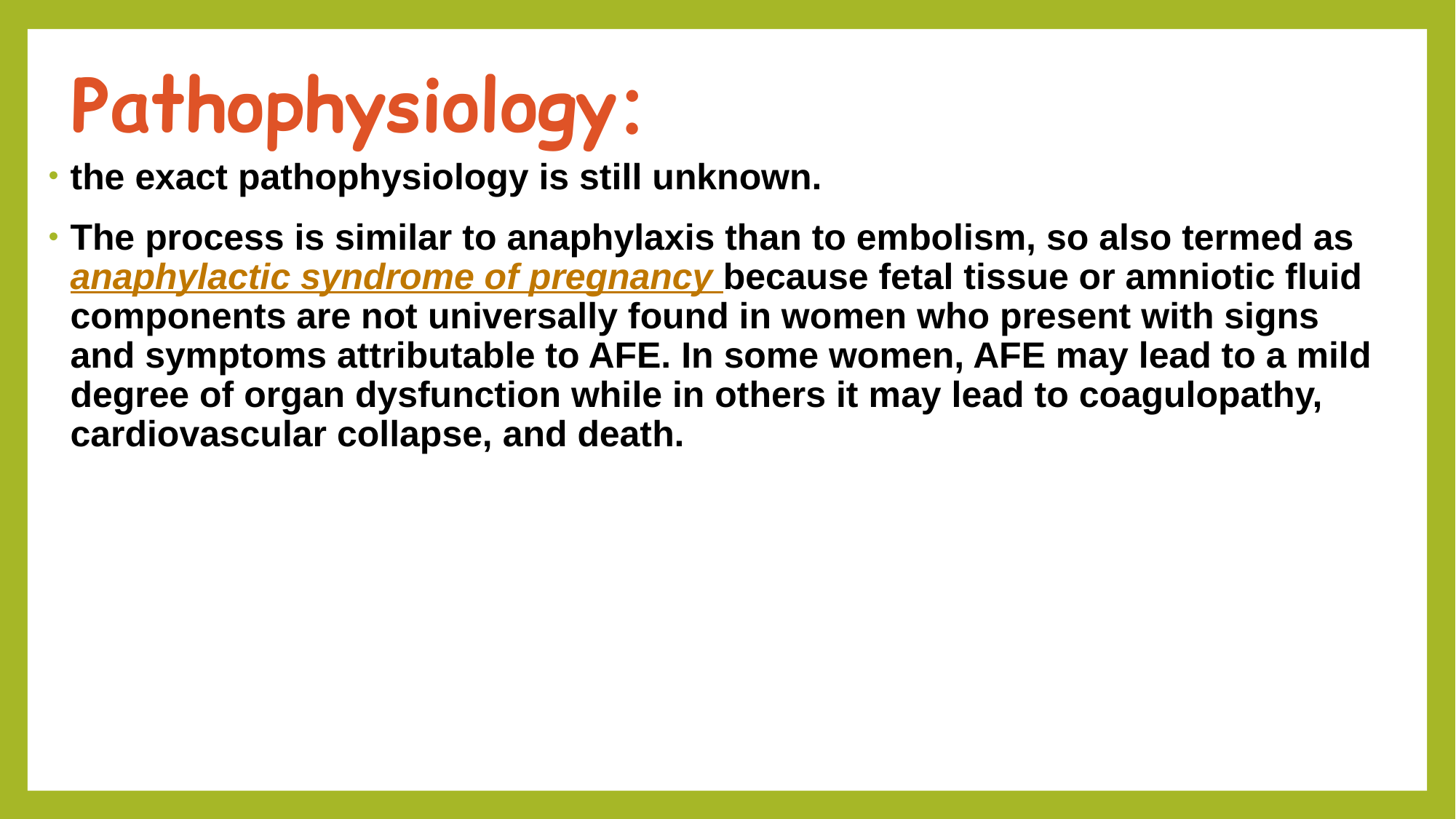

# Pathophysiology:
the exact pathophysiology is still unknown.
The process is similar to anaphylaxis than to embolism, so also termed as anaphylactic syndrome of pregnancy because fetal tissue or amniotic fluid components are not universally found in women who present with signs and symptoms attributable to AFE. In some women, AFE may lead to a mild degree of organ dysfunction while in others it may lead to coagulopathy, cardiovascular collapse, and death.